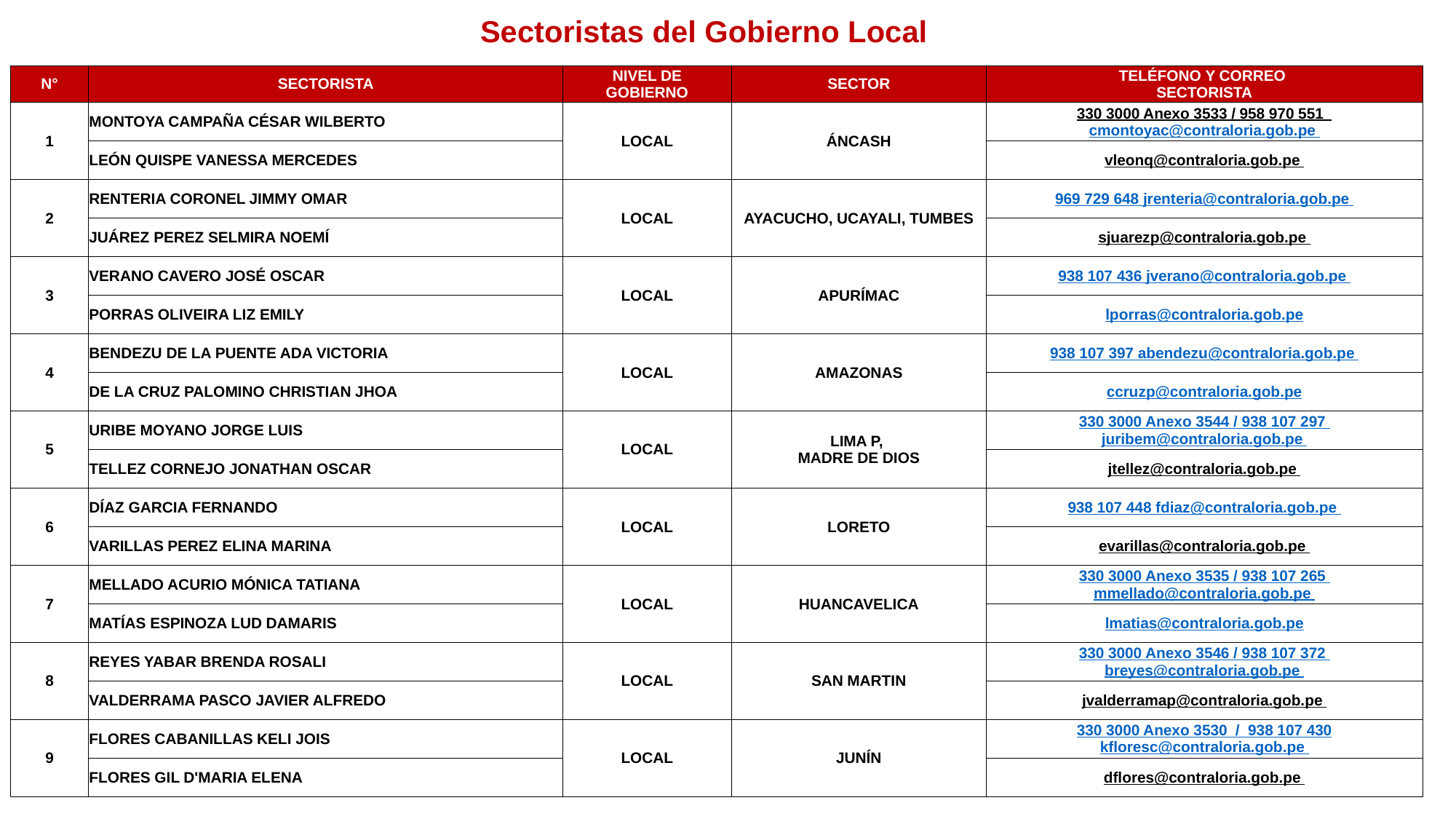

Sectoristas del Gobierno Local
| N° | SECTORISTA | NIVEL DE GOBIERNO | SECTOR | TELÉFONO Y CORREO SECTORISTA |
| --- | --- | --- | --- | --- |
| 1 | MONTOYA CAMPAÑA CÉSAR WILBERTO | LOCAL | ÁNCASH | 330 3000 Anexo 3533 / 958 970 551 cmontoyac@contraloria.gob.pe |
|  | LEÓN QUISPE VANESSA MERCEDES |  |  | vleonq@contraloria.gob.pe |
| 2 | RENTERIA CORONEL JIMMY OMAR | LOCAL | AYACUCHO, UCAYALI, TUMBES | 969 729 648 jrenteria@contraloria.gob.pe |
|  | JUÁREZ PEREZ SELMIRA NOEMÍ |  |  | sjuarezp@contraloria.gob.pe |
| 3 | VERANO CAVERO JOSÉ OSCAR | LOCAL | APURÍMAC | 938 107 436 jverano@contraloria.gob.pe |
|  | PORRAS OLIVEIRA LIZ EMILY |  |  | lporras@contraloria.gob.pe |
| 4 | BENDEZU DE LA PUENTE ADA VICTORIA | LOCAL | AMAZONAS | 938 107 397 abendezu@contraloria.gob.pe |
|  | DE LA CRUZ PALOMINO CHRISTIAN JHOA |  |  | ccruzp@contraloria.gob.pe |
| 5 | URIBE MOYANO JORGE LUIS | LOCAL | LIMA P, MADRE DE DIOS | 330 3000 Anexo 3544 / 938 107 297 juribem@contraloria.gob.pe |
|  | TELLEZ CORNEJO JONATHAN OSCAR |  |  | jtellez@contraloria.gob.pe |
| 6 | DÍAZ GARCIA FERNANDO | LOCAL | LORETO | 938 107 448 fdiaz@contraloria.gob.pe |
|  | VARILLAS PEREZ ELINA MARINA |  |  | evarillas@contraloria.gob.pe |
| 7 | MELLADO ACURIO MÓNICA TATIANA | LOCAL | HUANCAVELICA | 330 3000 Anexo 3535 / 938 107 265 mmellado@contraloria.gob.pe |
|  | MATÍAS ESPINOZA LUD DAMARIS |  |  | lmatias@contraloria.gob.pe |
| 8 | REYES YABAR BRENDA ROSALI | LOCAL | SAN MARTIN | 330 3000 Anexo 3546 / 938 107 372 breyes@contraloria.gob.pe |
|  | VALDERRAMA PASCO JAVIER ALFREDO |  |  | jvalderramap@contraloria.gob.pe |
| 9 | FLORES CABANILLAS KELI JOIS | LOCAL | JUNÍN | 330 3000 Anexo 3530 / 938 107 430 kfloresc@contraloria.gob.pe |
|  | FLORES GIL D'MARIA ELENA |  |  | dflores@contraloria.gob.pe |